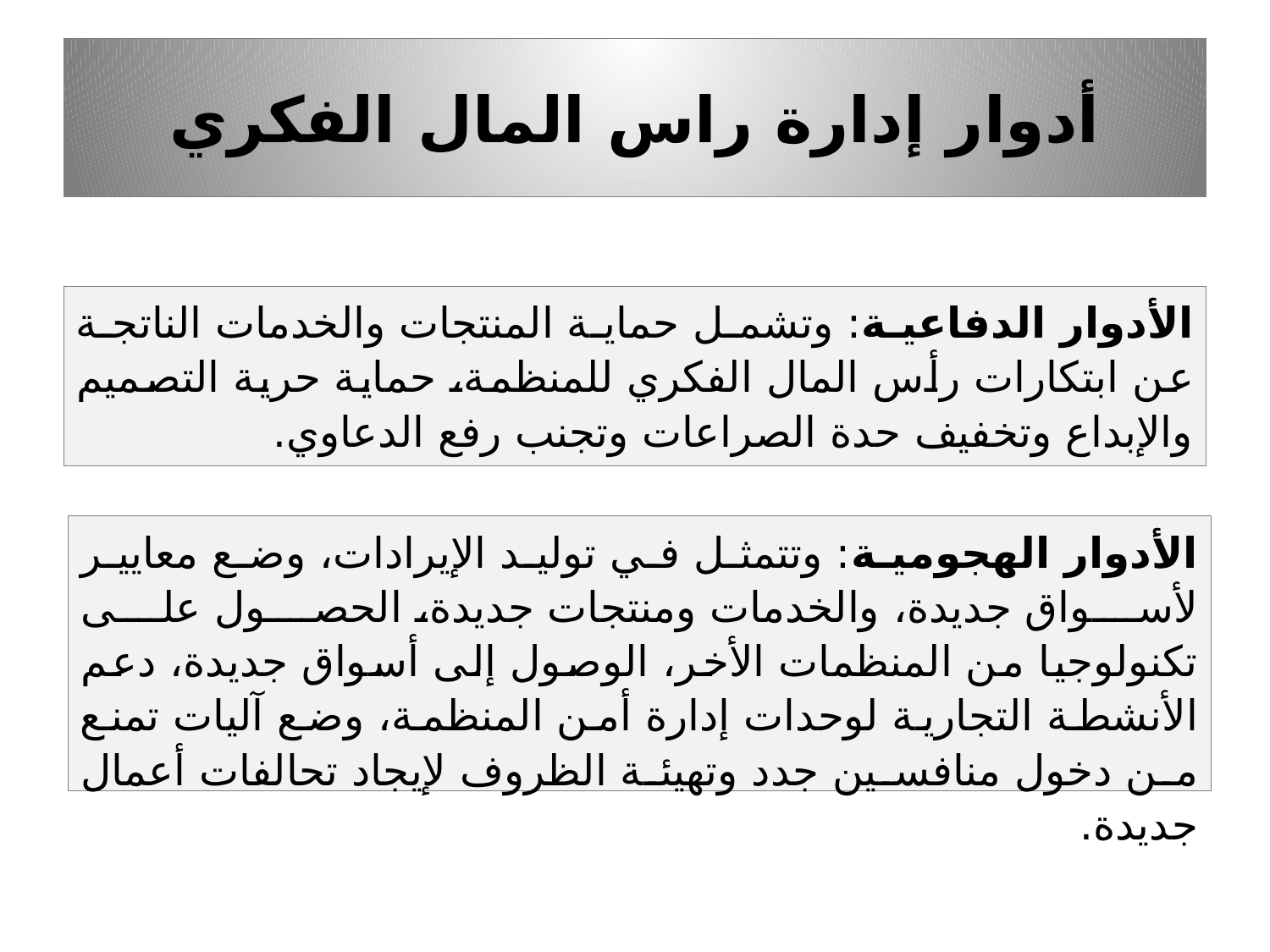

# أدوار إدارة راس المال الفكري
الأدوار الدفاعية: وتشمل حماية المنتجات والخدمات الناتجة عن ابتكارات رأس المال الفكري للمنظمة، حماية حرية التصميم والإبداع وتخفيف حدة الصراعات وتجنب رفع الدعاوي.

الأدوار الهجومية: وتتمثل في توليد الإيرادات، وضع معايير لأسواق جديدة، والخدمات ومنتجات جديدة، الحصول على تكنولوجيا من المنظمات الأخر، الوصول إلى أسواق جديدة، دعم الأنشطة التجارية لوحدات إدارة أمن المنظمة، وضع آليات تمنع من دخول منافسين جدد وتهيئة الظروف لإيجاد تحالفات أعمال جديدة.